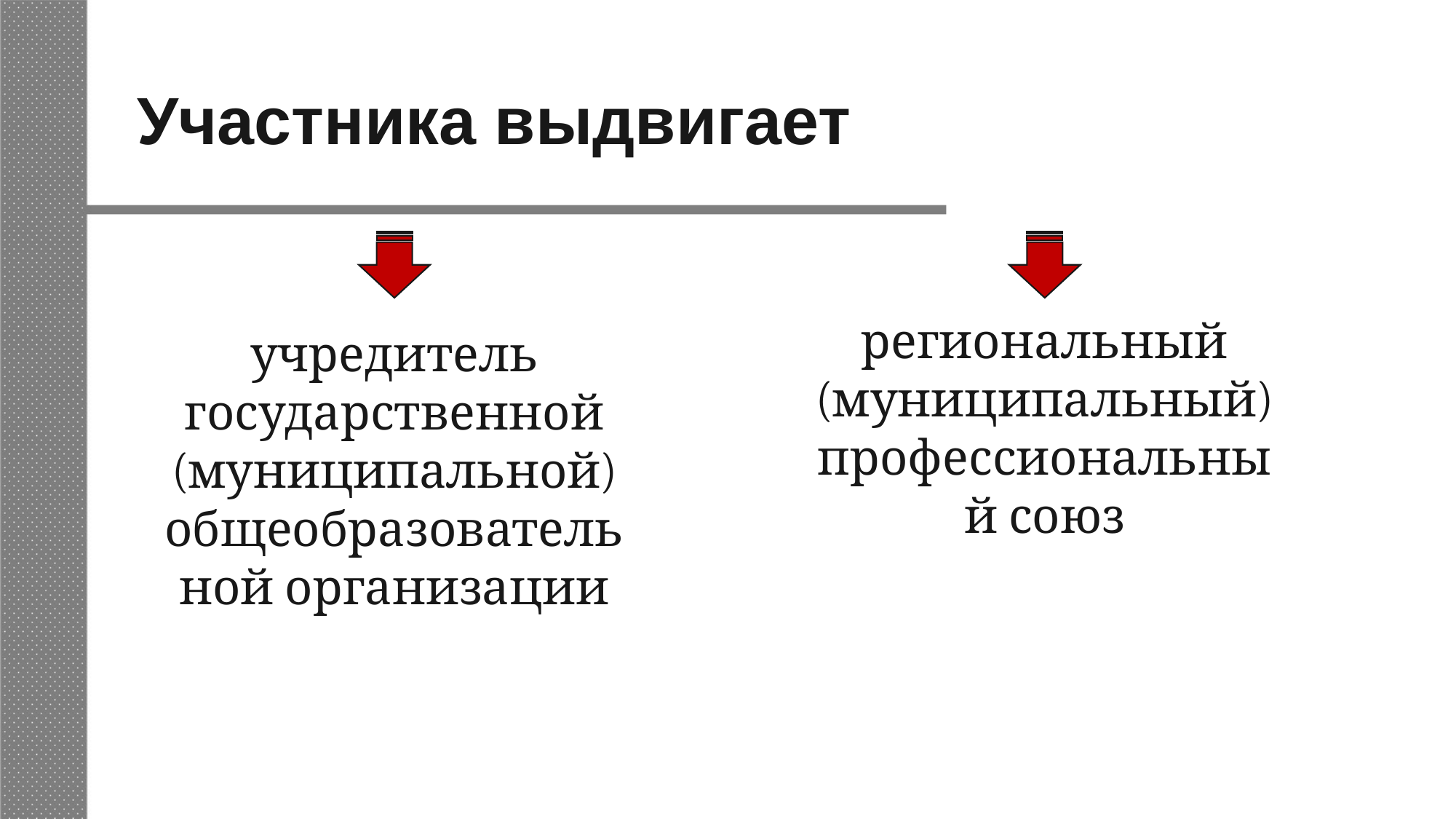

# Участника выдвигает

региональный (муниципальный) профессиональный союз
учредитель государственной (муниципальной) общеобразовательной организации